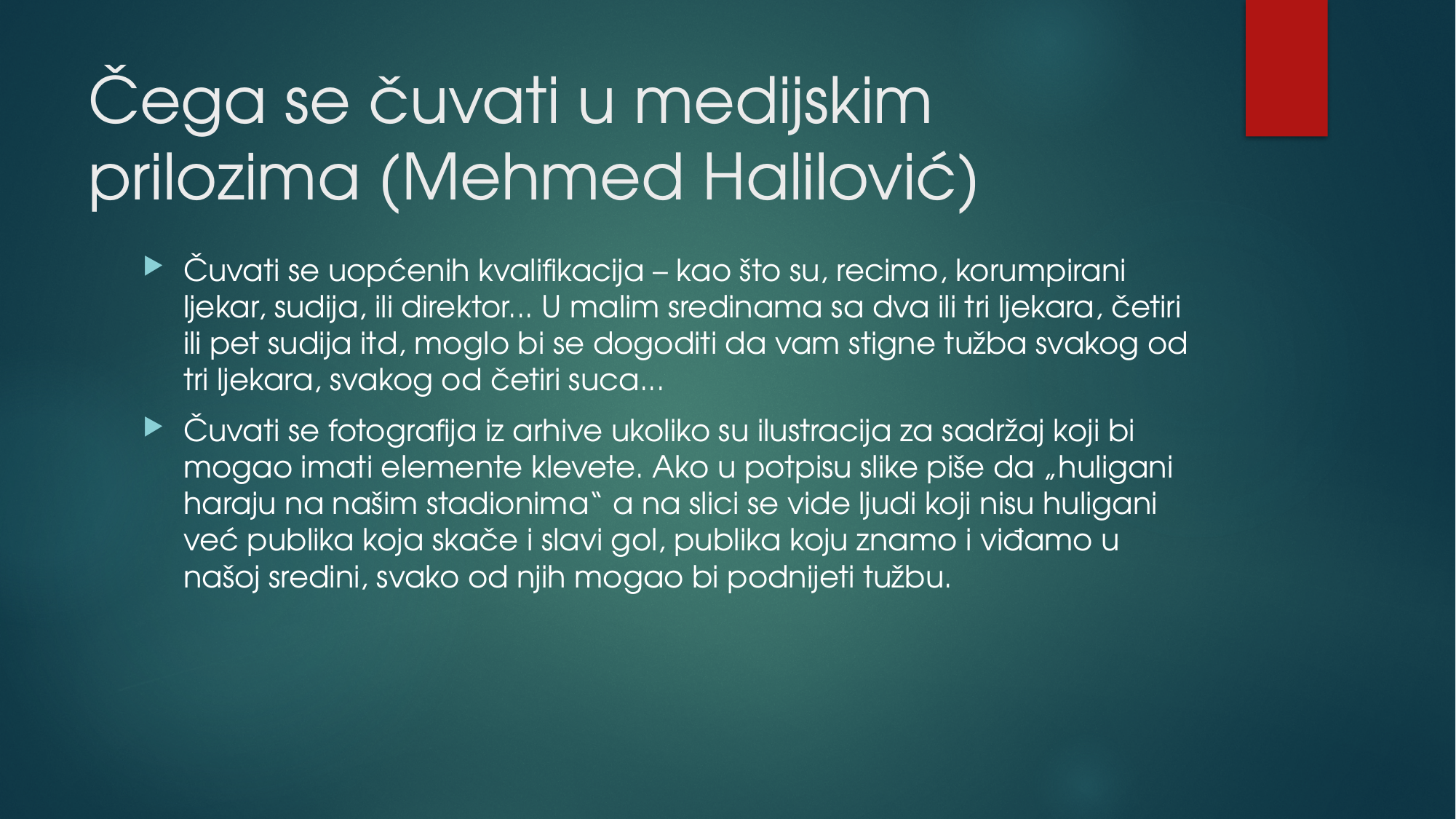

# Čega se čuvati u medijskim prilozima (Mehmed Halilović)
Čuvati se uopćenih kvalifikacija – kao što su, recimo, korumpirani ljekar, sudija, ili direktor... U malim sredinama sa dva ili tri ljekara, četiri ili pet sudija itd, moglo bi se dogoditi da vam stigne tužba svakog od tri ljekara, svakog od četiri suca...
Čuvati se fotografija iz arhive ukoliko su ilustracija za sadržaj koji bi mogao imati elemente klevete. Ako u potpisu slike piše da „huligani haraju na našim stadionima“ a na slici se vide ljudi koji nisu huligani već publika koja skače i slavi gol, publika koju znamo i viđamo u našoj sredini, svako od njih mogao bi podnijeti tužbu.